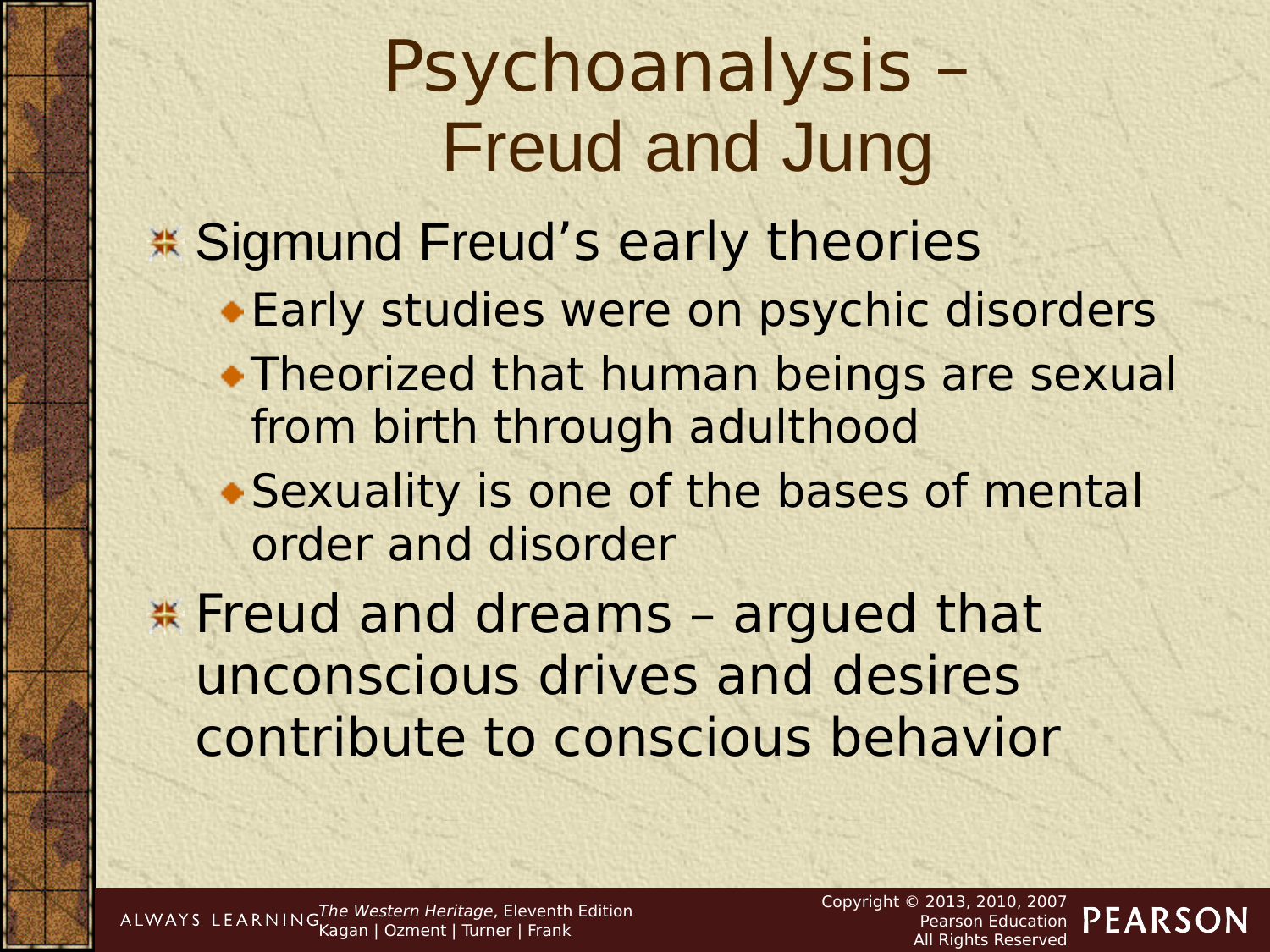

Psychoanalysis –
Freud and Jung
Sigmund Freud’s early theories
Early studies were on psychic disorders
Theorized that human beings are sexual from birth through adulthood
Sexuality is one of the bases of mental order and disorder
Freud and dreams – argued that unconscious drives and desires contribute to conscious behavior